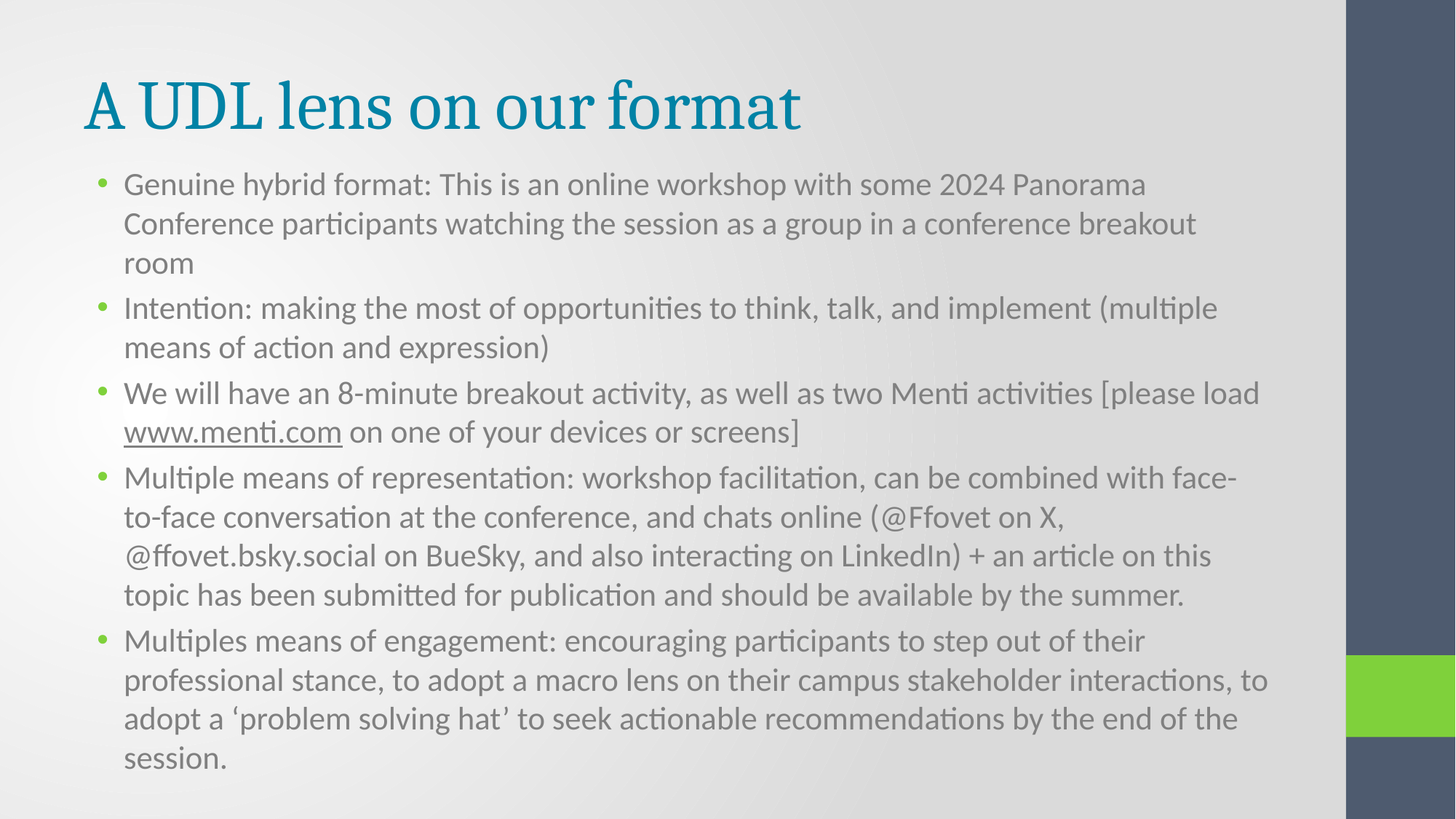

# A UDL lens on our format
Genuine hybrid format: This is an online workshop with some 2024 Panorama Conference participants watching the session as a group in a conference breakout room
Intention: making the most of opportunities to think, talk, and implement (multiple means of action and expression)
We will have an 8-minute breakout activity, as well as two Menti activities [please load www.menti.com on one of your devices or screens]
Multiple means of representation: workshop facilitation, can be combined with face-to-face conversation at the conference, and chats online (@Ffovet on X, @ffovet.bsky.social on BueSky, and also interacting on LinkedIn) + an article on this topic has been submitted for publication and should be available by the summer.
Multiples means of engagement: encouraging participants to step out of their professional stance, to adopt a macro lens on their campus stakeholder interactions, to adopt a ‘problem solving hat’ to seek actionable recommendations by the end of the session.